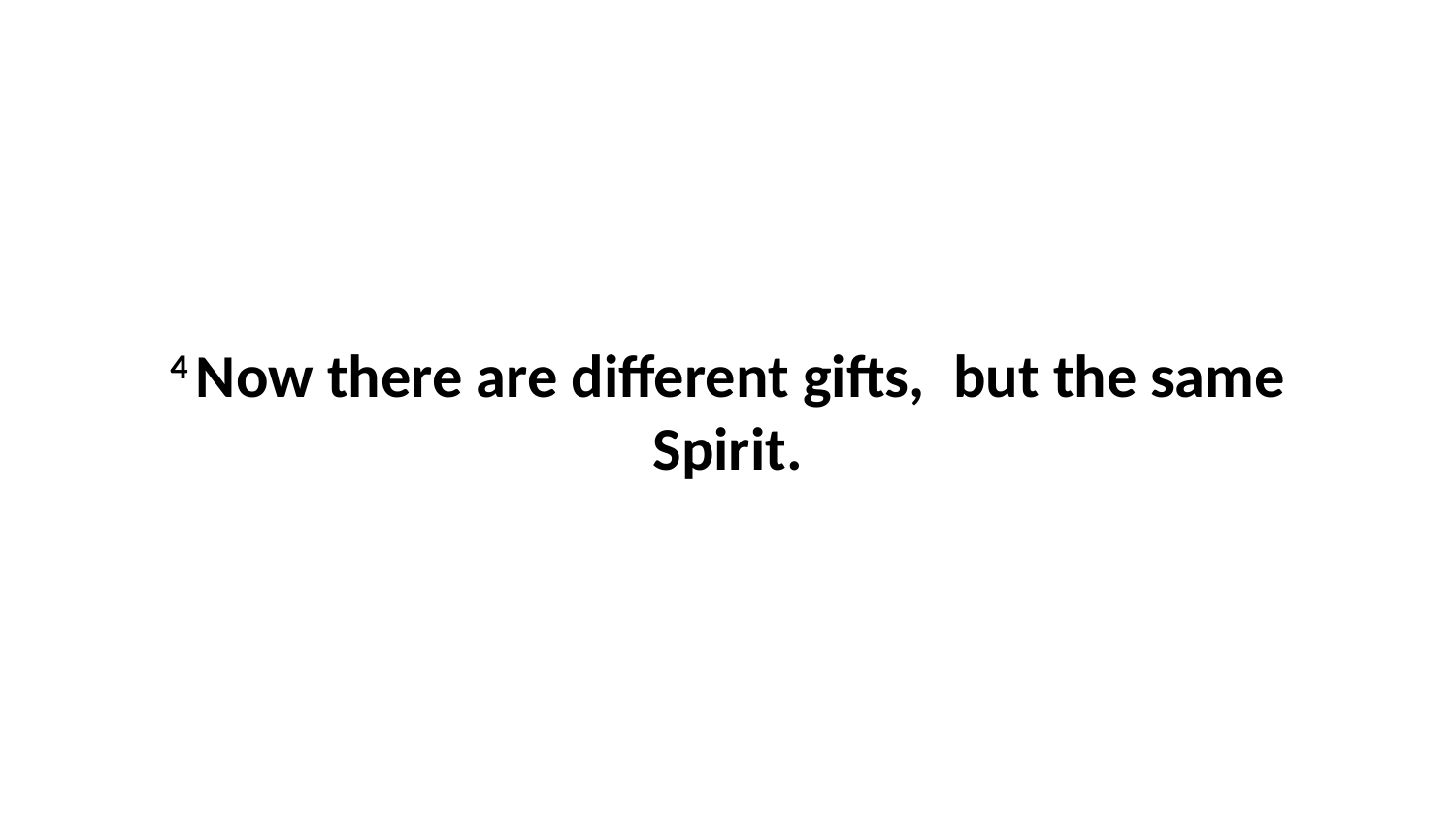

4 Now there are different gifts,  but the same Spirit.